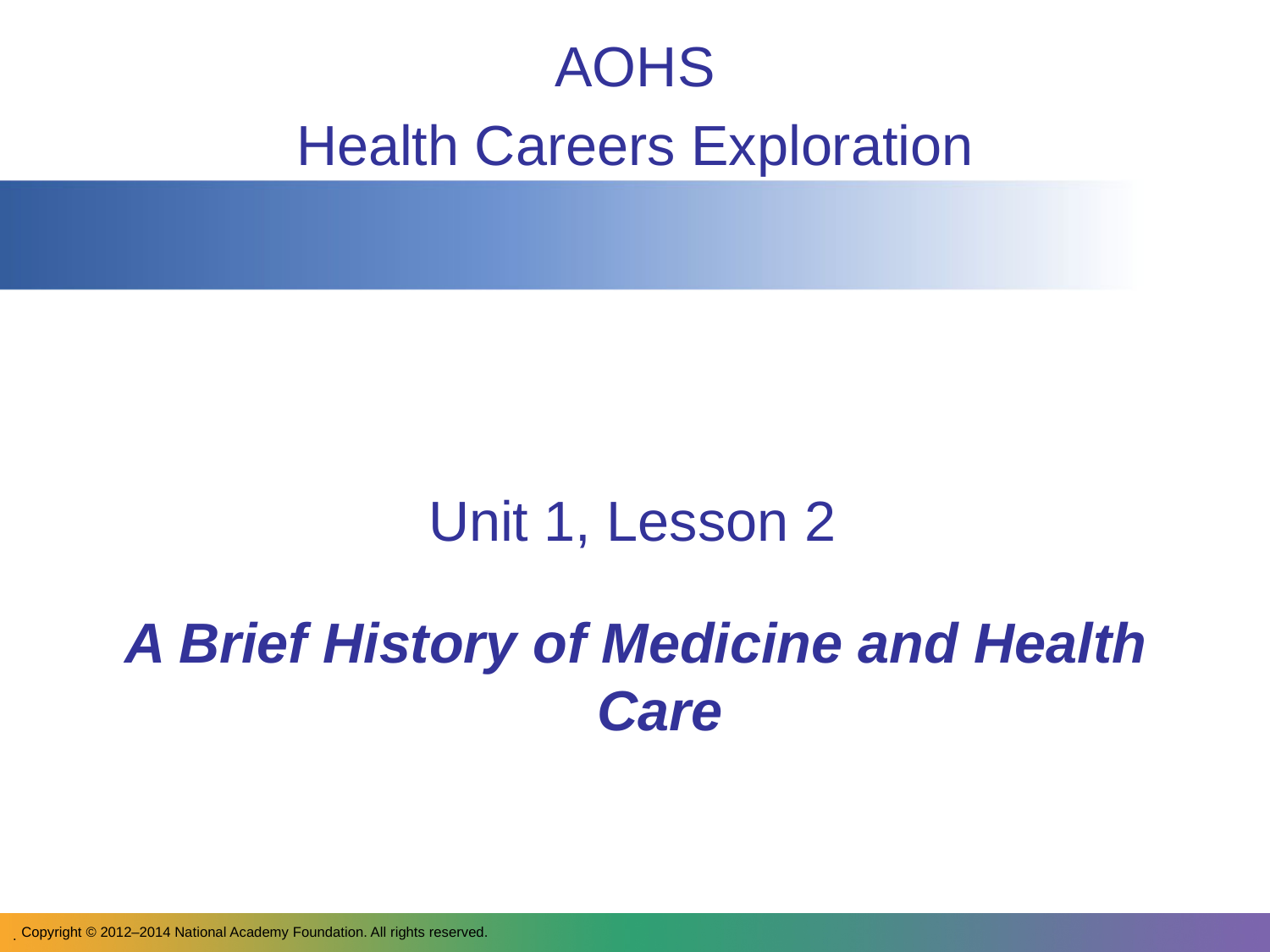

AOHS
Health Careers Exploration

Unit 1, Lesson 2
A Brief History of Medicine and Health Care
Copyright © 2012‒2014 National Academy Foundation. All rights reserved.